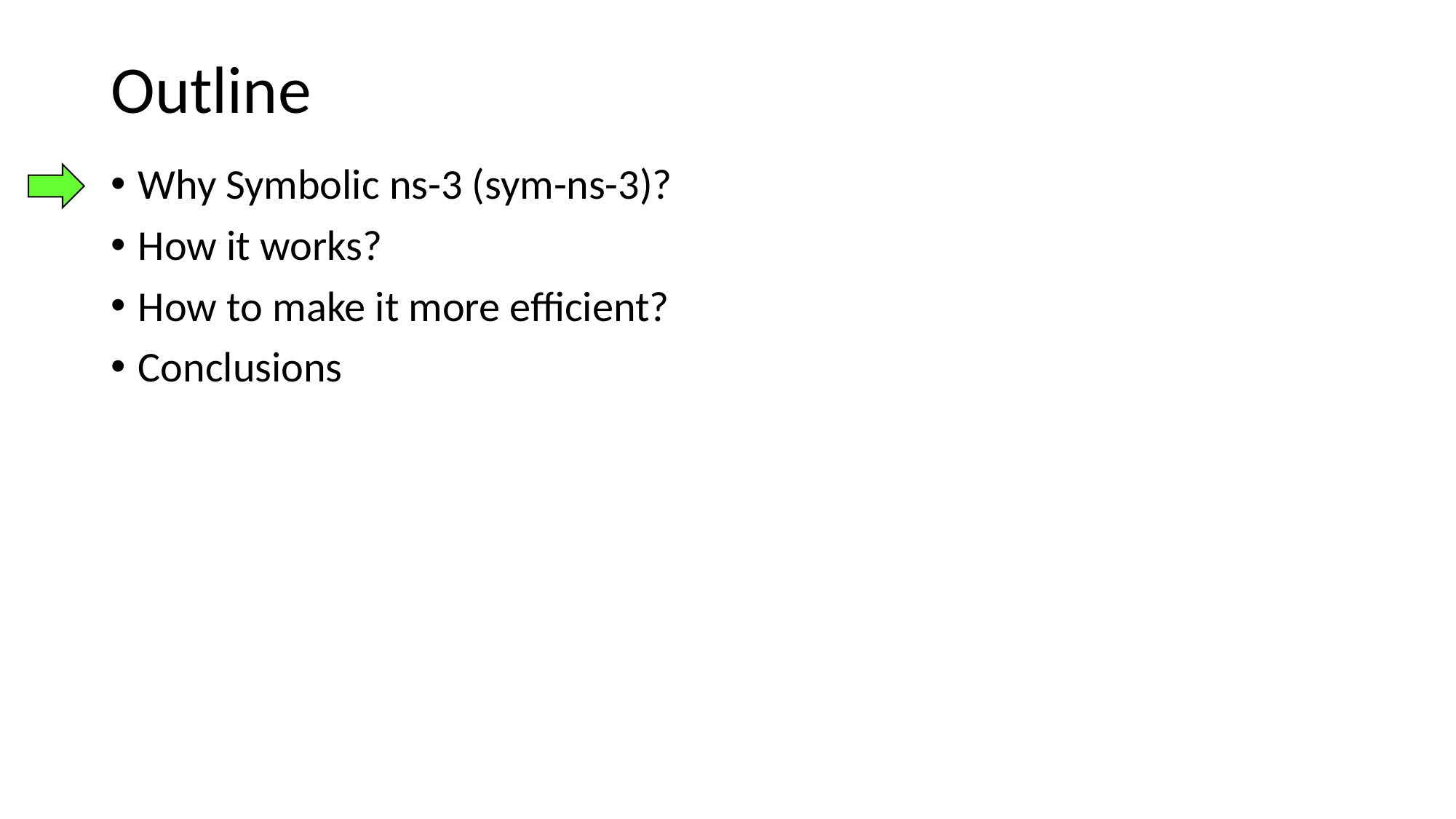

# Outline
Why Symbolic ns-3 (sym-ns-3)?
How it works?
How to make it more efficient?
Conclusions